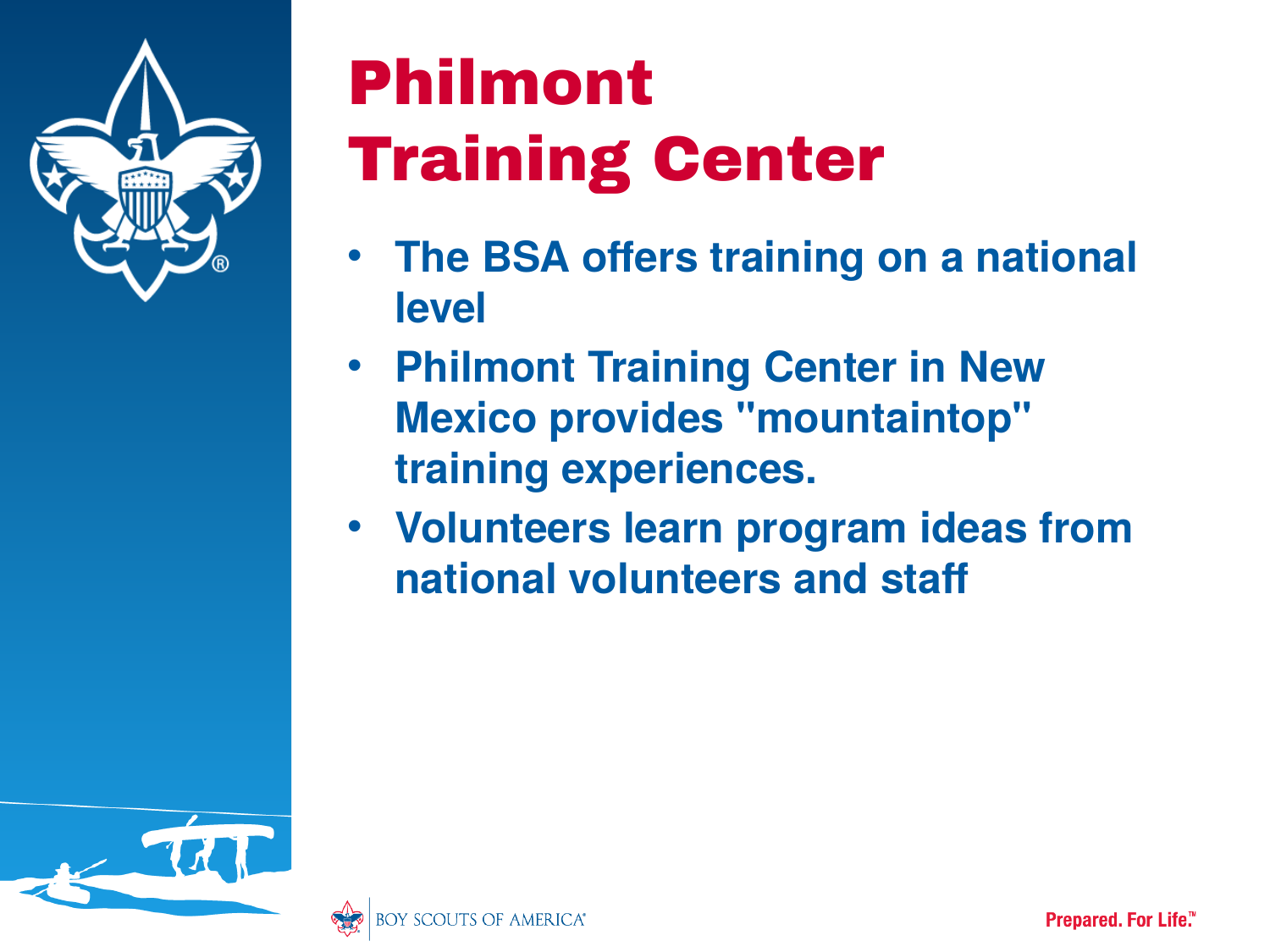

# Philmont Training Center
The BSA offers training on a national level
Philmont Training Center in New Mexico provides "mountaintop" training experiences.
Volunteers learn program ideas from national volunteers and staff